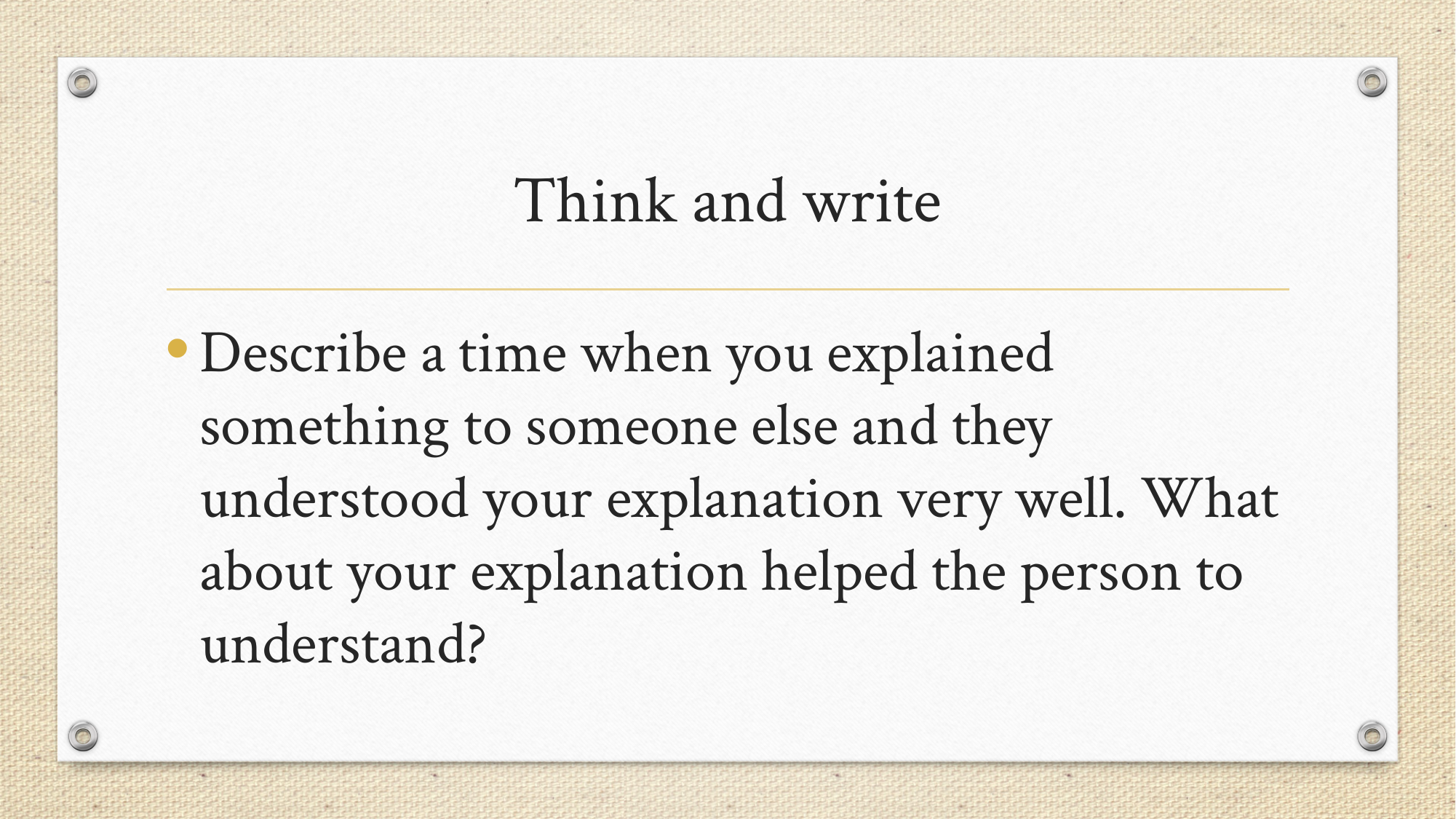

# Think and write
Describe a time when you explained something to someone else and they understood your explanation very well. What about your explanation helped the person to understand?